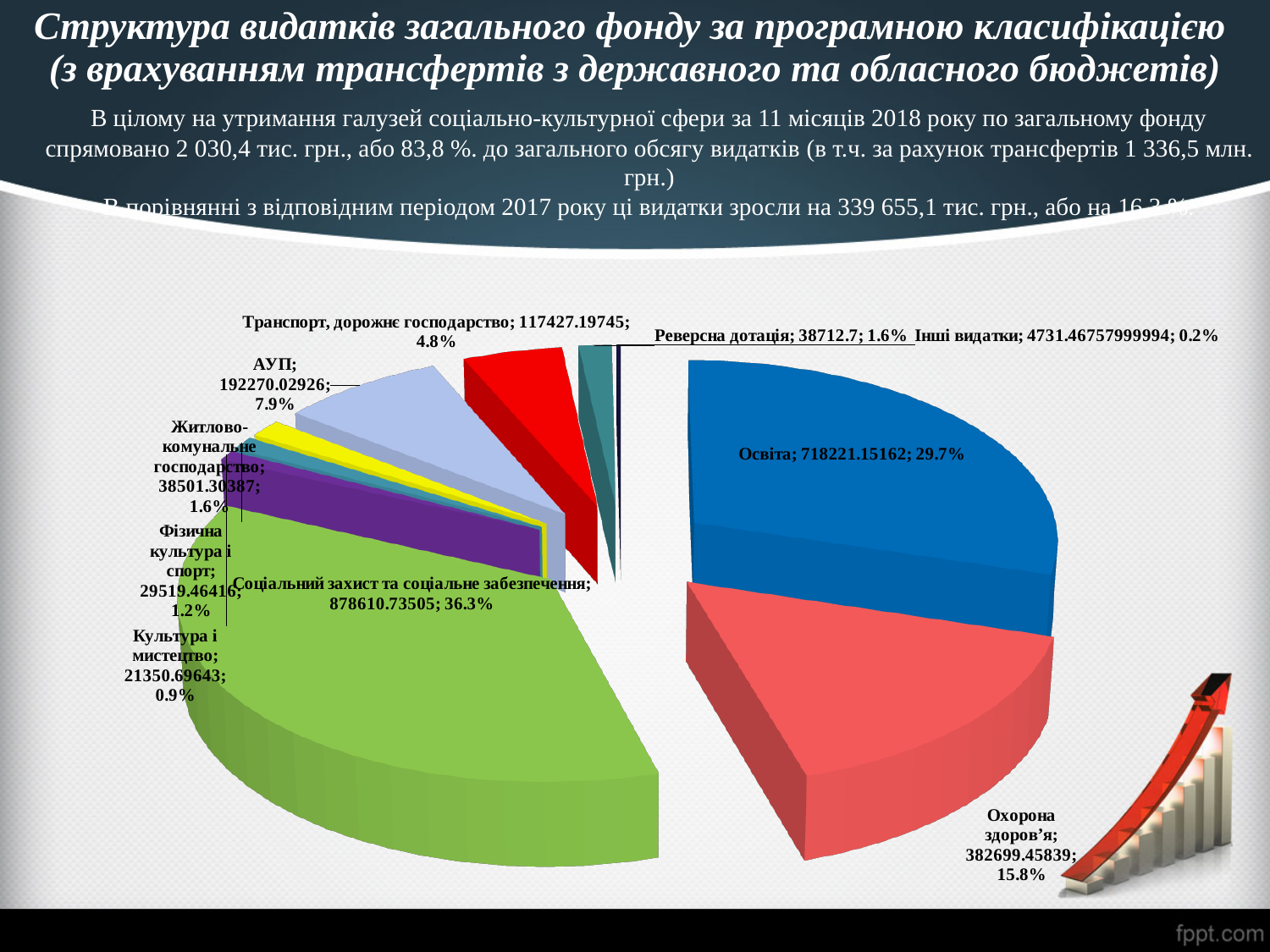

Структура видатків загального фонду за програмною класифікацією
(з врахуванням трансфертів з державного та обласного бюджетів)
В цілому на утримання галузей соціально-культурної сфери за 11 місяців 2018 року по загальному фонду спрямовано 2 030,4 тис. грн., або 83,8 %. до загального обсягу видатків (в т.ч. за рахунок трансфертів 1 336,5 млн. грн.)
В порівнянні з відповідним періодом 2017 року ці видатки зросли на 339 655,1 тис. грн., або на 16,3 %.

[unsupported chart]